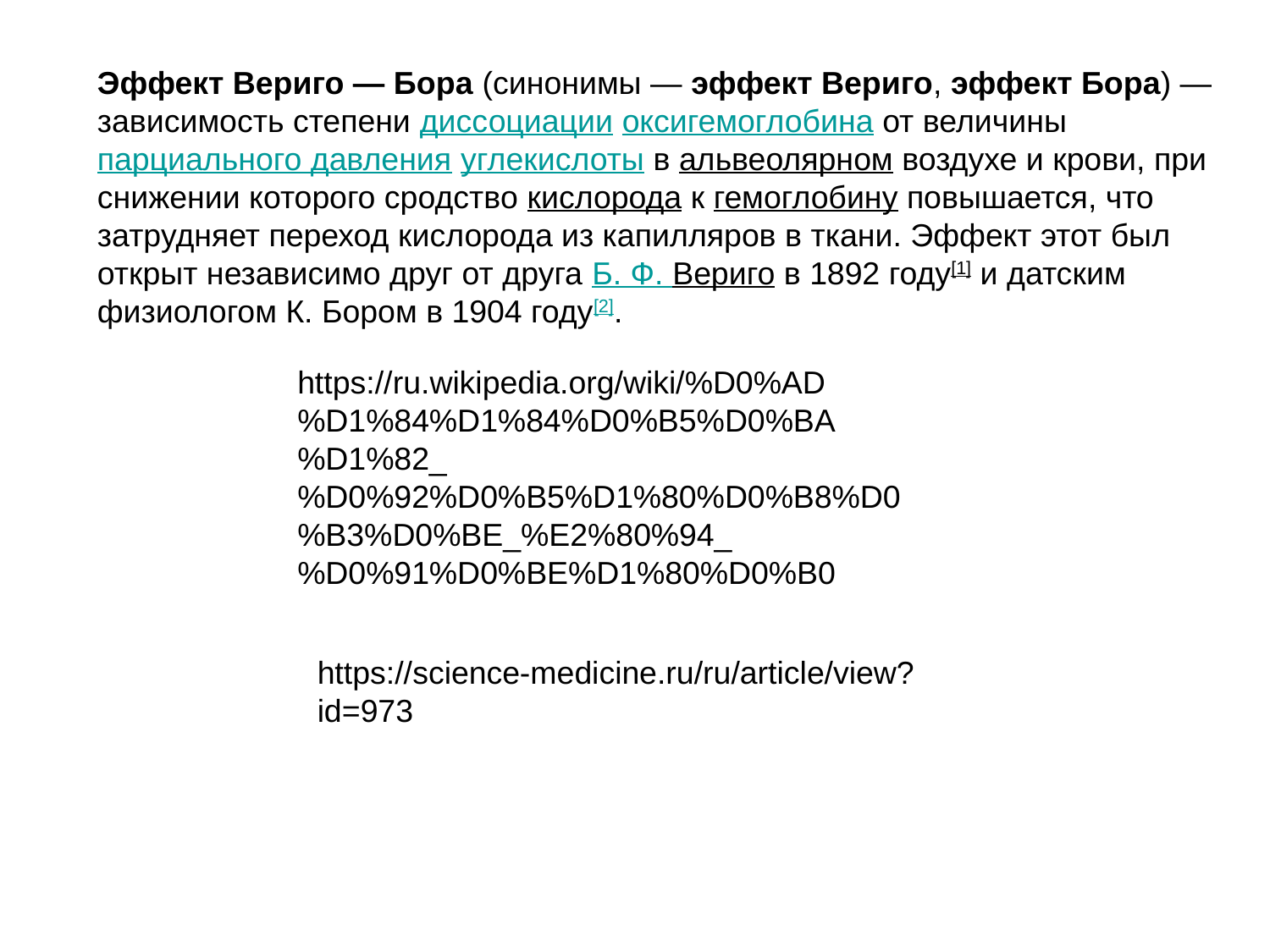

Эффект Вериго — Бора (синонимы — эффект Вериго, эффект Бора) — зависимость степени диссоциации оксигемоглобина от величины парциального давления углекислоты в альвеолярном воздухе и крови, при снижении которого сродство кислорода к гемоглобину повышается, что затрудняет переход кислорода из капилляров в ткани. Эффект этот был открыт независимо друг от друга Б. Ф. Вериго в 1892 году[1] и датским физиологом К. Бором в 1904 году[2].
https://ru.wikipedia.org/wiki/%D0%AD%D1%84%D1%84%D0%B5%D0%BA%D1%82_%D0%92%D0%B5%D1%80%D0%B8%D0%B3%D0%BE_%E2%80%94_%D0%91%D0%BE%D1%80%D0%B0
https://science-medicine.ru/ru/article/view?id=973